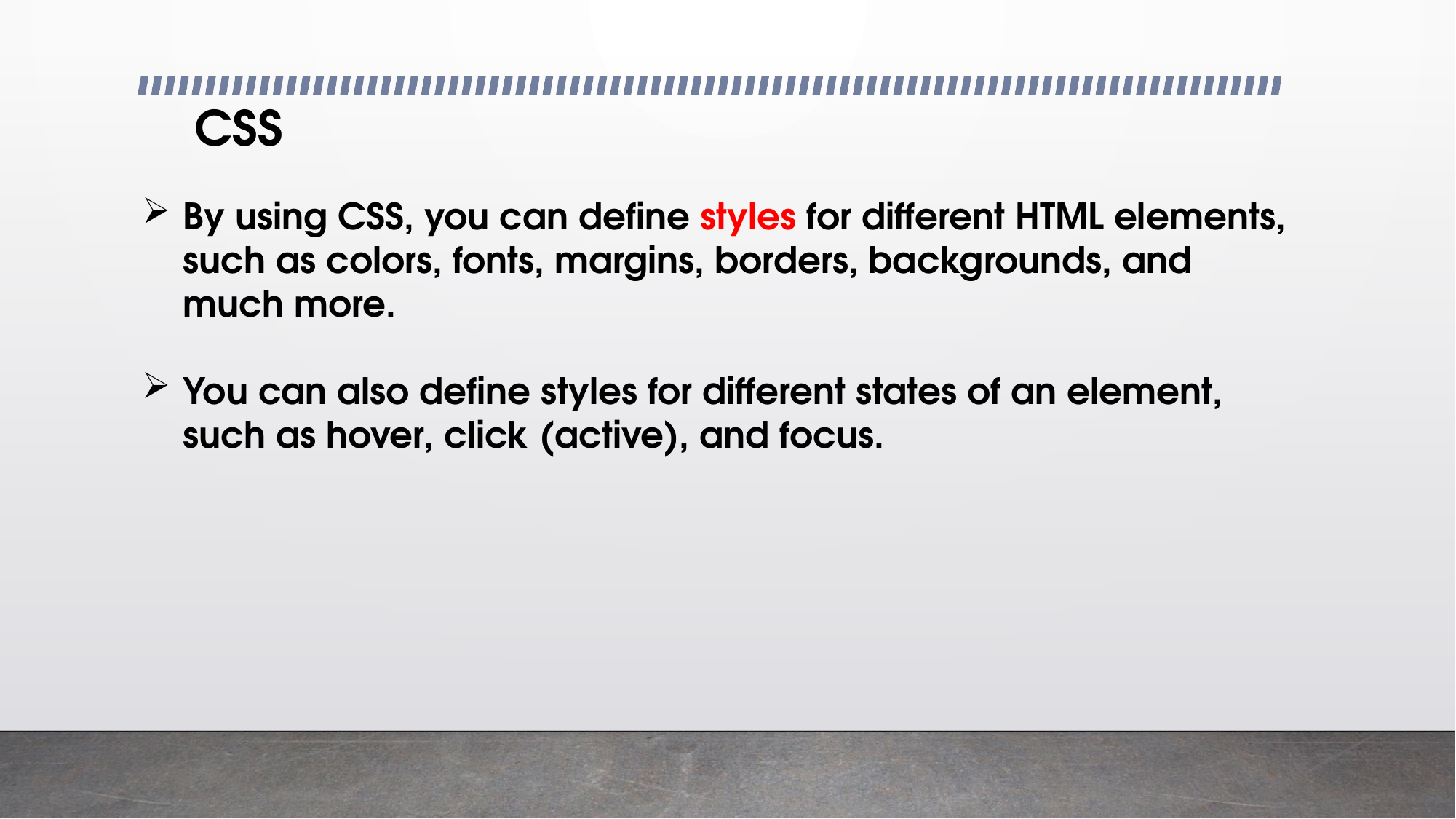

# CSS
By using CSS, you can define styles for different HTML elements, such as colors, fonts, margins, borders, backgrounds, and much more.

You can also define styles for different states of an element, such as hover, click (active), and focus.